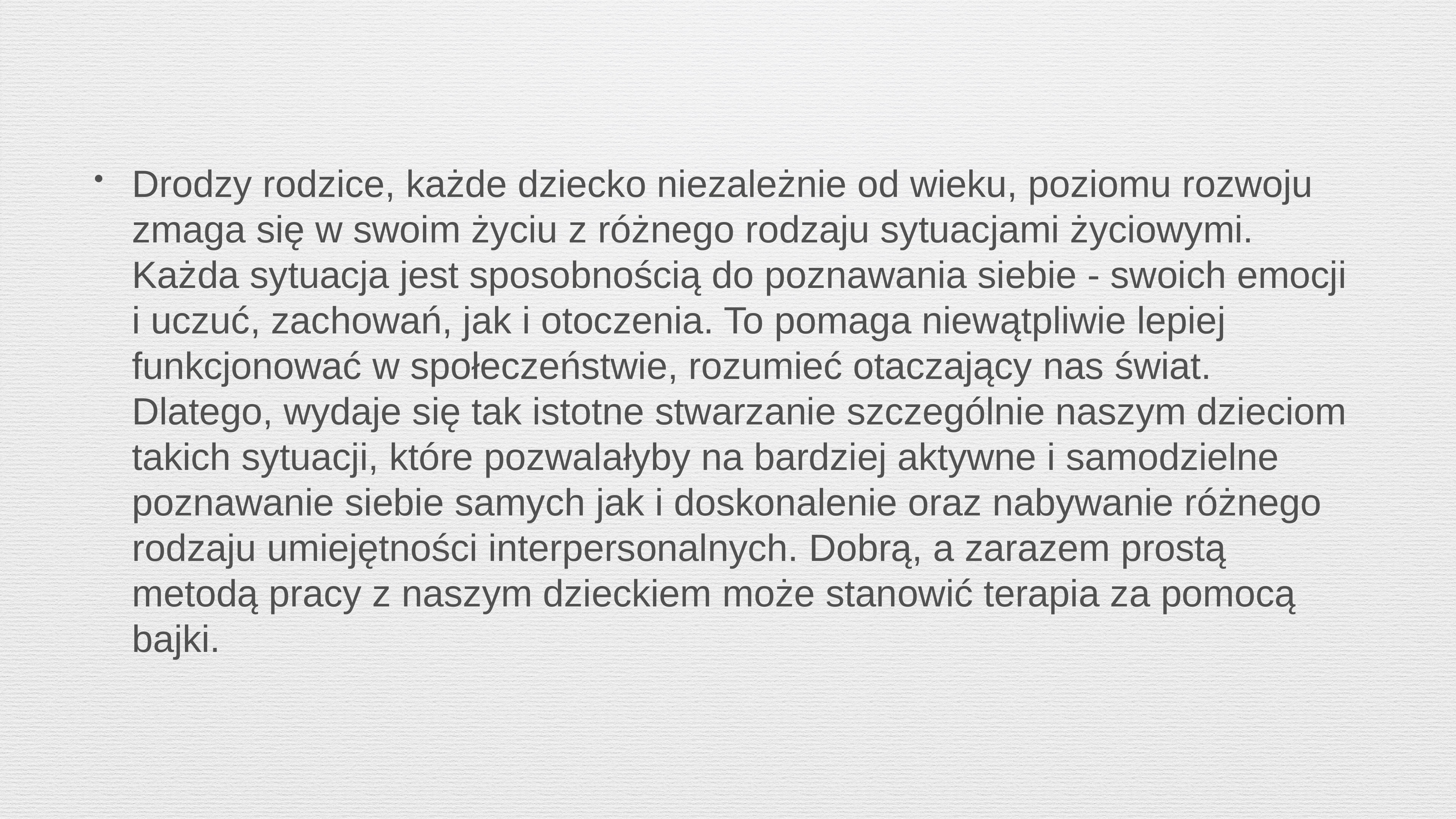

Drodzy rodzice, każde dziecko niezależnie od wieku, poziomu rozwoju zmaga się w swoim życiu z różnego rodzaju sytuacjami życiowymi. Każda sytuacja jest sposobnością do poznawania siebie - swoich emocji i uczuć, zachowań, jak i otoczenia. To pomaga niewątpliwie lepiej funkcjonować w społeczeństwie, rozumieć otaczający nas świat. Dlatego, wydaje się tak istotne stwarzanie szczególnie naszym dzieciom takich sytuacji, które pozwalałyby na bardziej aktywne i samodzielne poznawanie siebie samych jak i doskonalenie oraz nabywanie różnego rodzaju umiejętności interpersonalnych. Dobrą, a zarazem prostą metodą pracy z naszym dzieckiem może stanowić terapia za pomocą bajki.